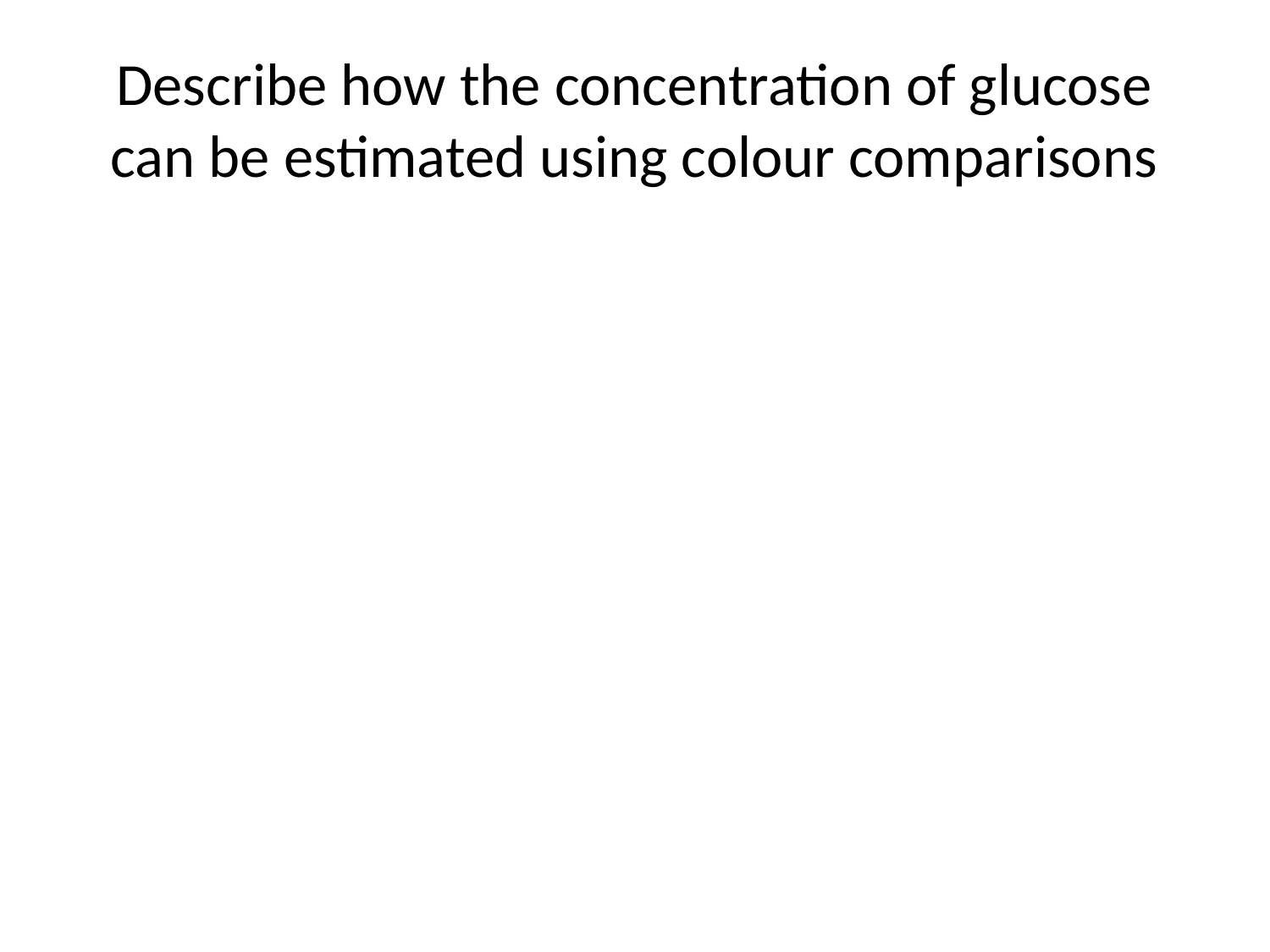

# Describe how the concentration of glucose can be estimated using colour comparisons